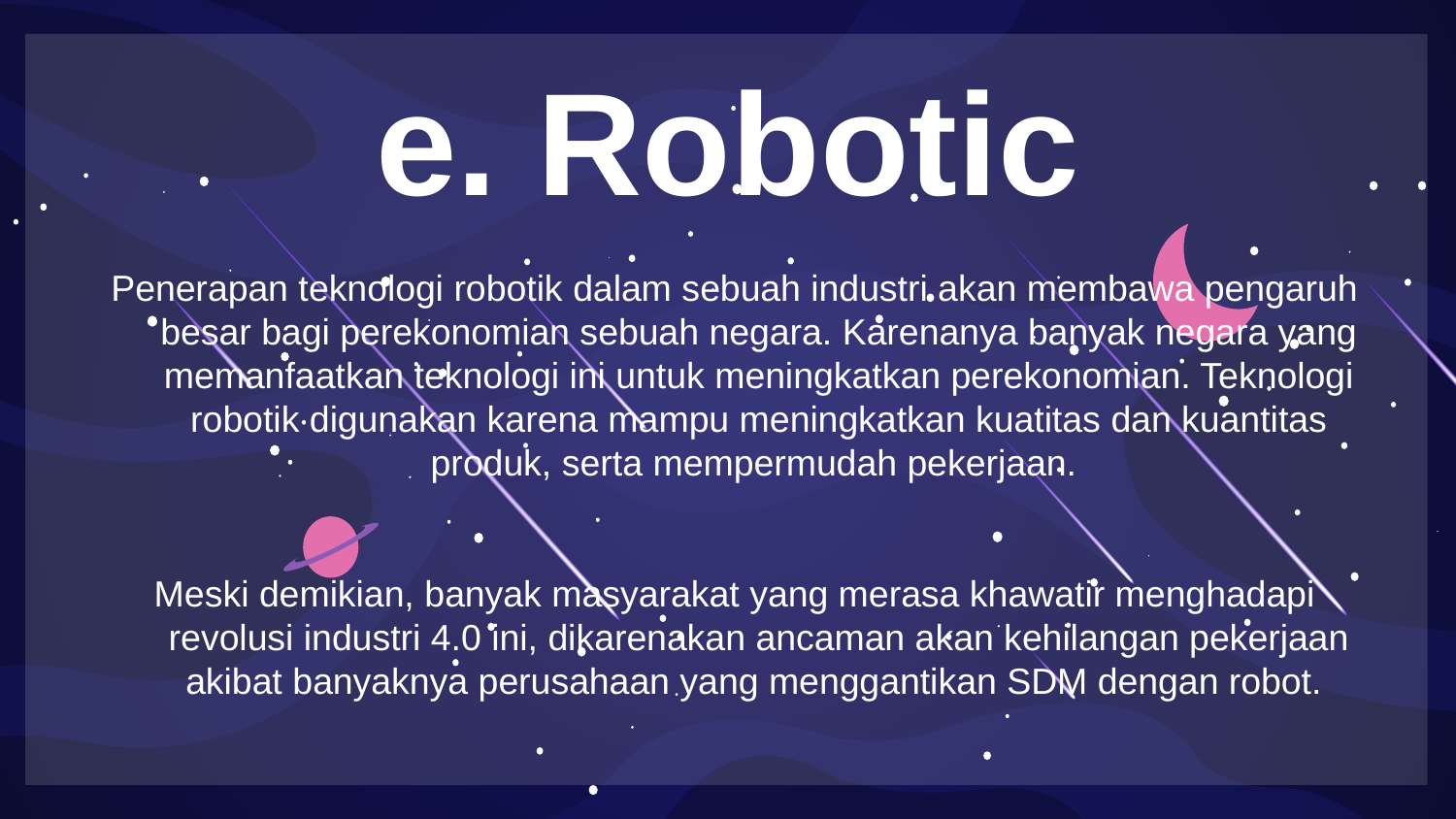

# e. Robotic
Penerapan teknologi robotik dalam sebuah industri akan membawa pengaruh besar bagi perekonomian sebuah negara. Karenanya banyak negara yang memanfaatkan teknologi ini untuk meningkatkan perekonomian. Teknologi robotik digunakan karena mampu meningkatkan kuatitas dan kuantitas produk, serta mempermudah pekerjaan.

Meski demikian, banyak masyarakat yang merasa khawatir menghadapi revolusi industri 4.0 ini, dikarenakan ancaman akan kehilangan pekerjaan akibat banyaknya perusahaan yang menggantikan SDM dengan robot.